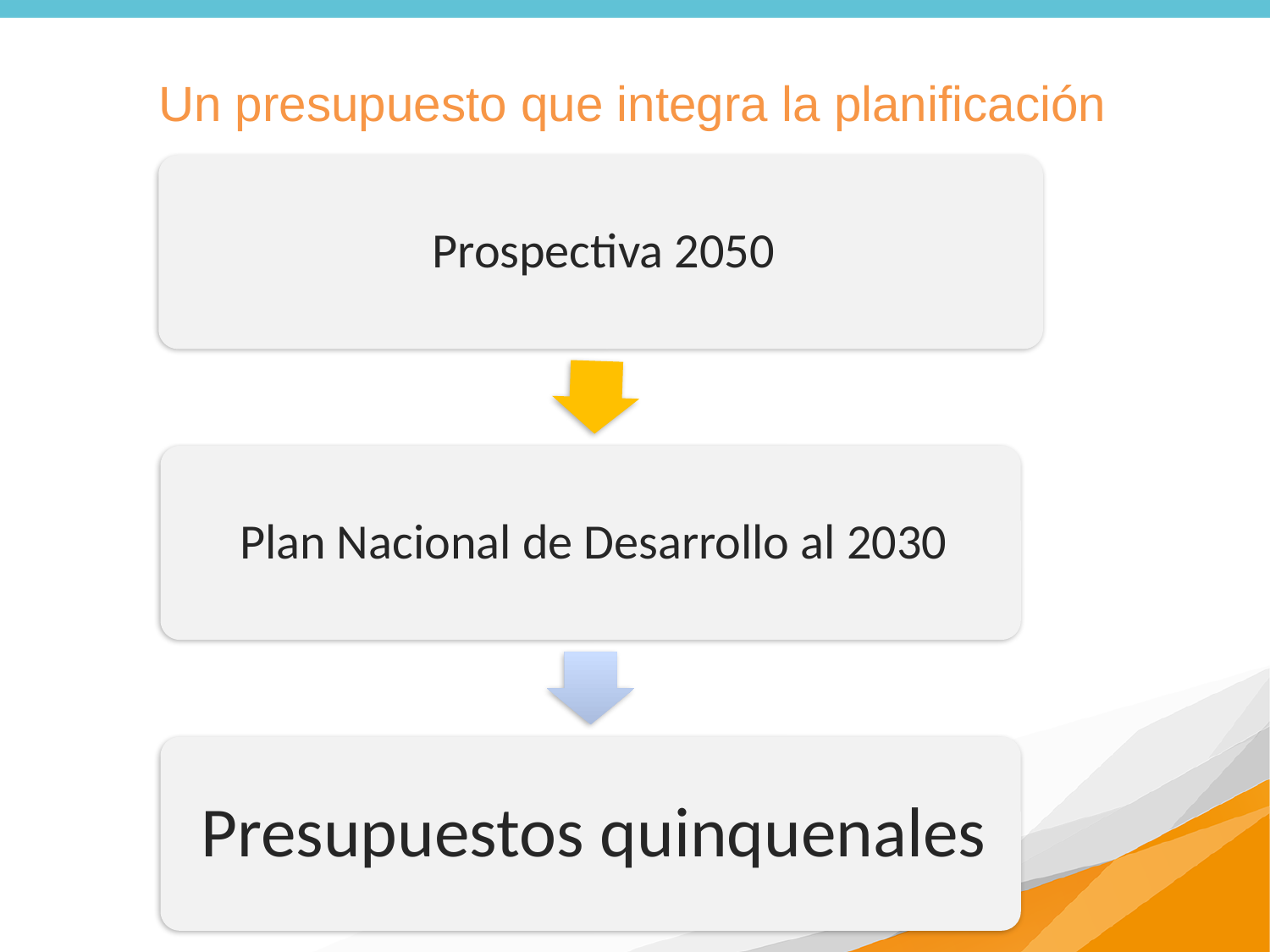

Un presupuesto que integra la planificación
Prospectiva 2050

Plan Nacional de Desarrollo al 2030

Presupuestos quinquenales